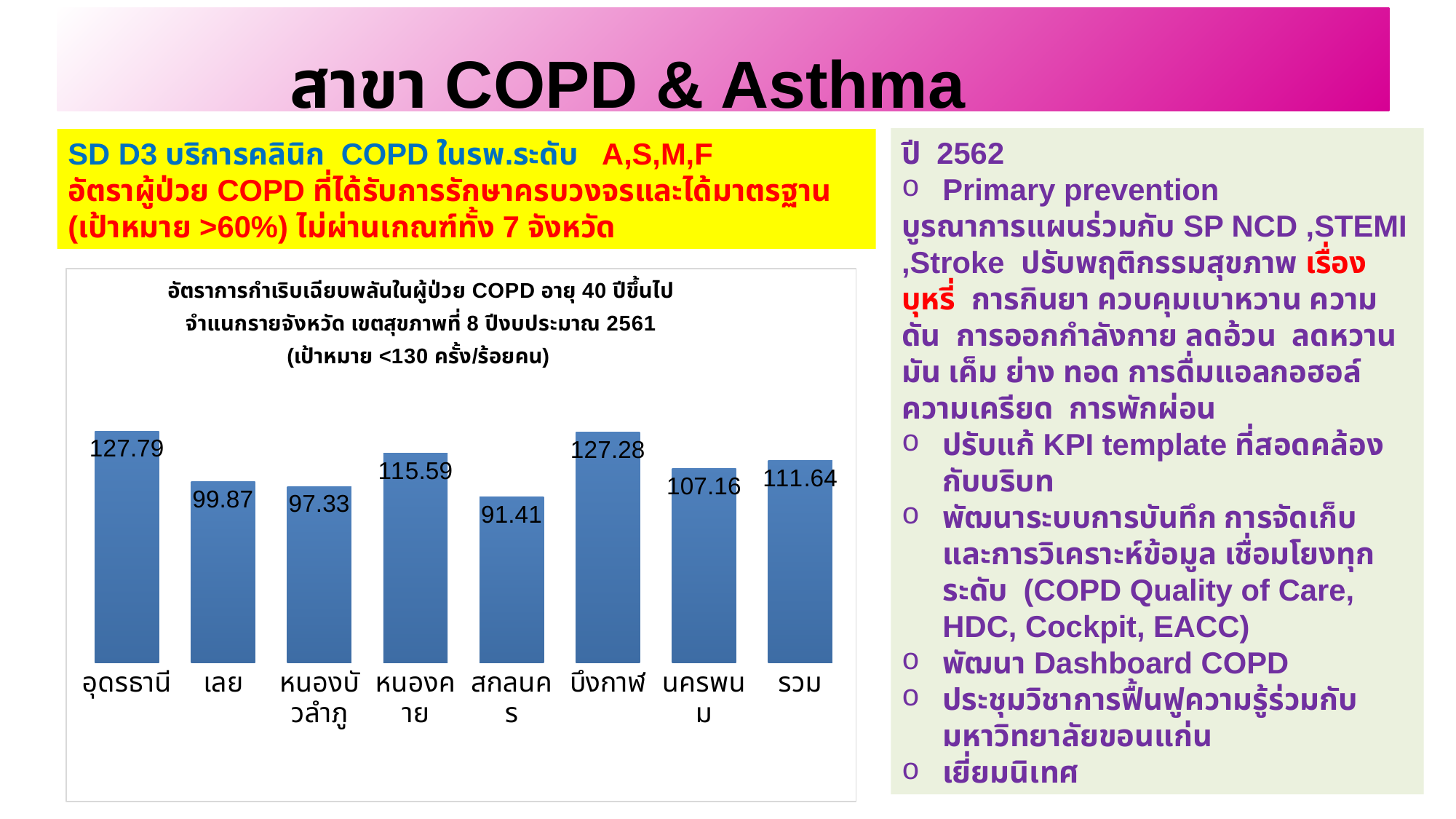

สาขา COPD & Asthma
ปี  2562
Primary prevention
บูรณาการแผนร่วมกับ SP NCD ,STEMI ,Stroke  ปรับพฤติกรรมสุขภาพ เรื่องบุหรี่  การกินยา ควบคุมเบาหวาน ความดัน  การออกกำลังกาย ลดอ้วน  ลดหวาน มัน เค็ม ย่าง ทอด การดื่มแอลกอฮอล์   ความเครียด  การพักผ่อน
ปรับแก้ KPI template ที่สอดคล้องกับบริบท
พัฒนาระบบการบันทึก การจัดเก็บ และการวิเคราะห์ข้อมูล เชื่อมโยงทุกระดับ  (COPD Quality of Care, HDC, Cockpit, EACC)
พัฒนา Dashboard COPD
ประชุมวิชาการฟื้นฟูความรู้ร่วมกับมหาวิทยาลัยขอนแก่น
เยี่ยมนิเทศ
SD D3 บริการคลินิก  COPD ในรพ.ระดับ   A,S,M,F
อัตราผู้ป่วย COPD ที่ได้รับการรักษาครบวงจรและได้มาตรฐาน (เป้าหมาย >60%) ไม่ผ่านเกณฑ์ทั้ง 7 จังหวัด

### Chart: อัตราการกำเริบเฉียบพลันในผู้ป่วย COPD อายุ 40 ปีขึ้นไป
จำแนกรายจังหวัด เขตสุขภาพที่ 8 ปีงบประมาณ 2561
(เป้าหมาย <130 ครั้ง/ร้อยคน)

| Category | ผู้ป่วยที่มารับบริการรักษา(รพ.) |
|---|---|
| อุดรธานี | 127.79 |
| เลย | 99.87 |
| หนองบัวลำภู | 97.33 |
| หนองคาย | 115.59 |
| สกลนคร | 91.41 |
| บึงกาฬ | 127.28 |
| นครพนม | 107.16 |
| รวม | 111.64 |